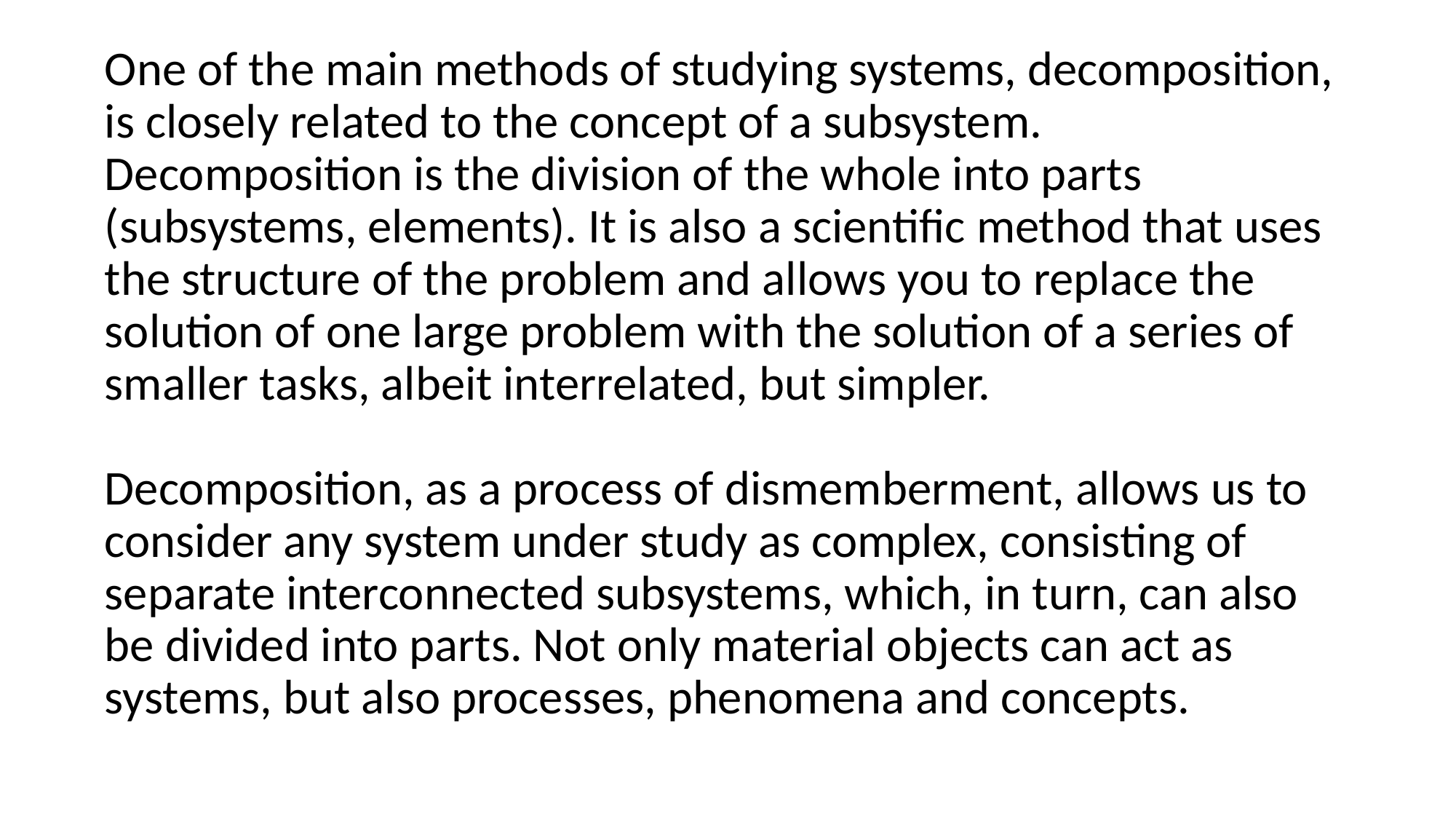

# One of the main methods of studying systems, decomposition, is closely related to the concept of a subsystem. Decomposition is the division of the whole into parts (subsystems, elements). It is also a scientific method that uses the structure of the problem and allows you to replace the solution of one large problem with the solution of a series of smaller tasks, albeit interrelated, but simpler. Decomposition, as a process of dismemberment, allows us to consider any system under study as complex, consisting of separate interconnected subsystems, which, in turn, can also be divided into parts. Not only material objects can act as systems, but also processes, phenomena and concepts.